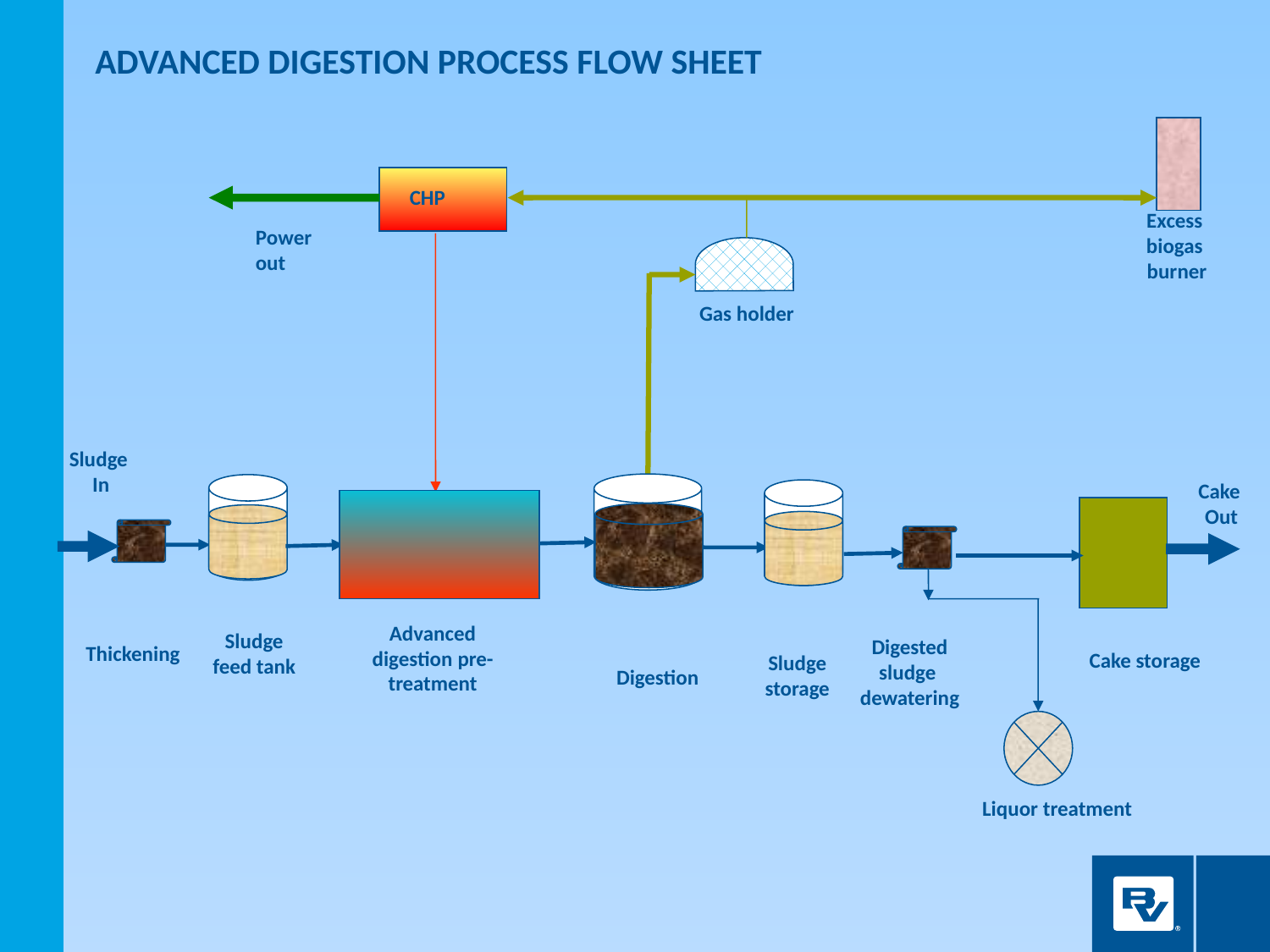

Advanced digestion process flow sheet

CHP

Excess
biogas
burner

Power out

Gas holder
Sludge
In

Advanced digestion pre-treatment
Sludge
feed tank
Thickening
Cake
Out

Digested sludge
dewatering
Cake storage
Sludge storage
Digestion

Liquor treatment